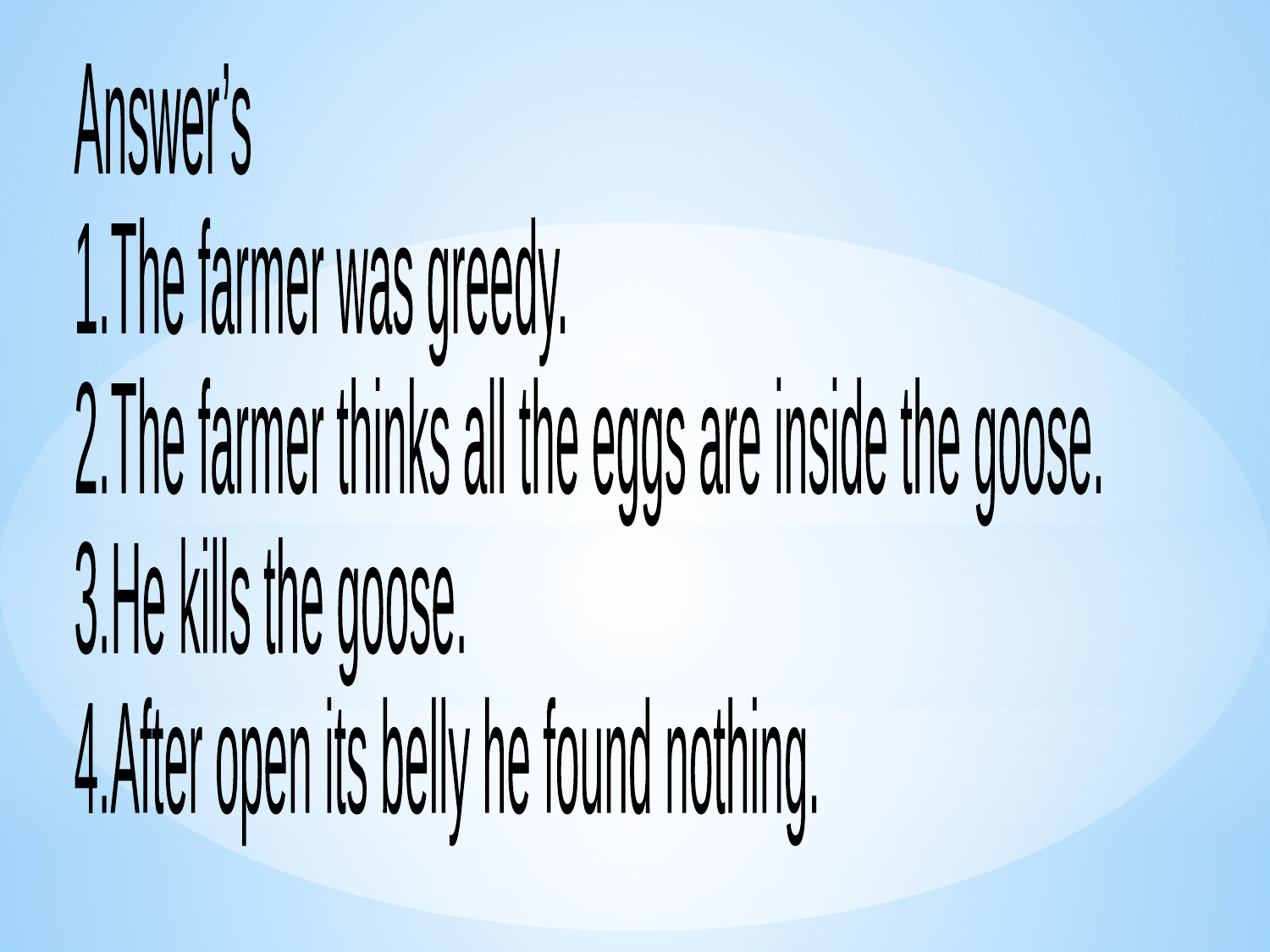

Answer’s
1.The farmer was greedy.
2.The farmer thinks all the eggs are inside the goose.
3.He kills the goose.
4.After open its belly he found nothing.